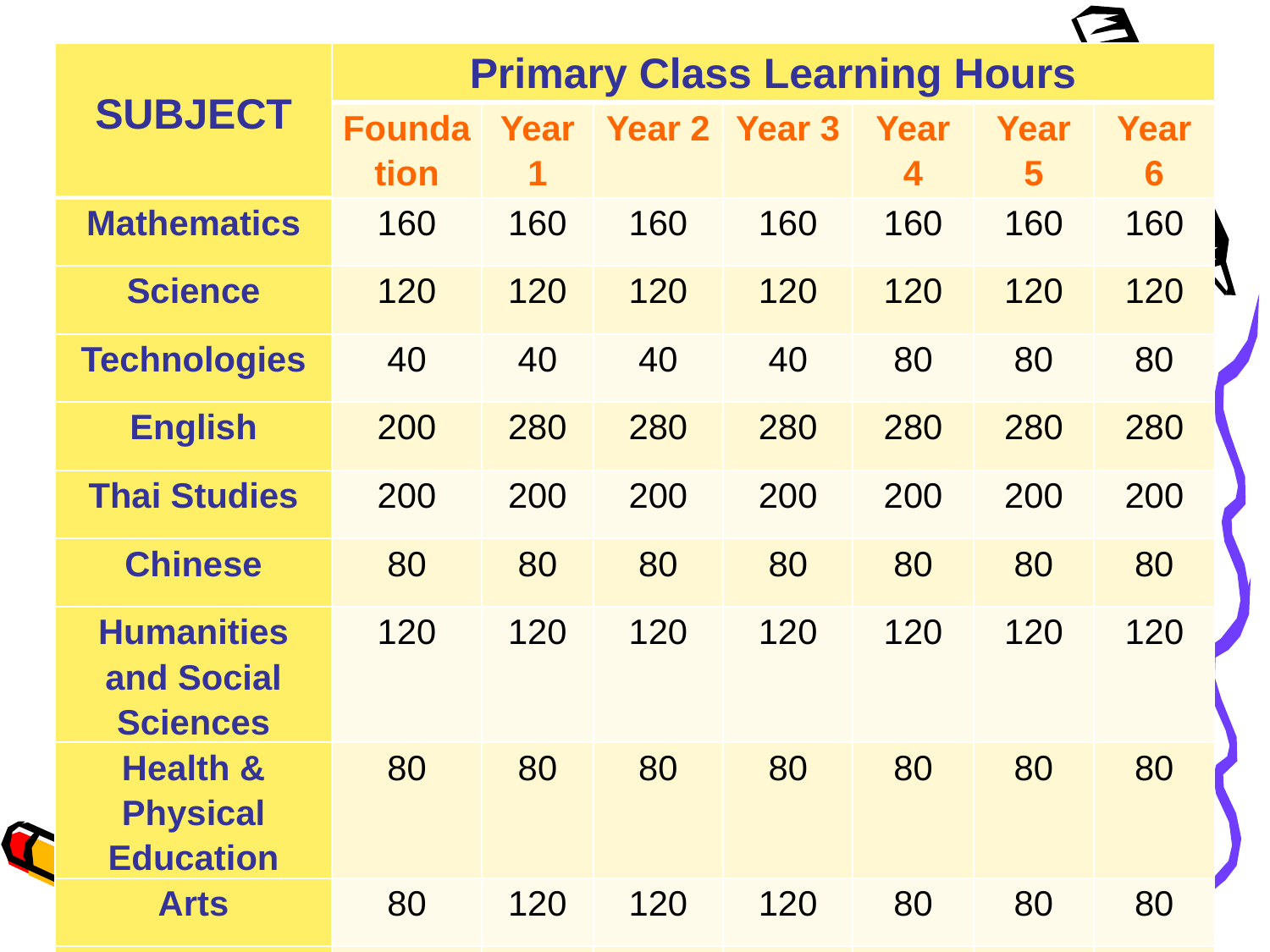

| SUBJECT | Primary Class Learning Hours |  |  |  |  |  |  |
| --- | --- | --- | --- | --- | --- | --- | --- |
|  | Foundation | Year 1 | Year 2 | Year 3 | Year 4 | Year 5 | Year 6 |
| Mathematics | 160 | 160 | 160 | 160 | 160 | 160 | 160 |
| Science | 120 | 120 | 120 | 120 | 120 | 120 | 120 |
| Technologies | 40 | 40 | 40 | 40 | 80 | 80 | 80 |
| English | 200 | 280 | 280 | 280 | 280 | 280 | 280 |
| Thai Studies | 200 | 200 | 200 | 200 | 200 | 200 | 200 |
| Chinese | 80 | 80 | 80 | 80 | 80 | 80 | 80 |
| Humanities and Social Sciences | 120 | 120 | 120 | 120 | 120 | 120 | 120 |
| Health & Physical Education | 80 | 80 | 80 | 80 | 80 | 80 | 80 |
| Arts | 80 | 120 | 120 | 120 | 80 | 80 | 80 |
| Total hour/Year | 1,080 | 1,200 | 1,200 | 1,200 | 1,200 | 1,200 | 1,200 |